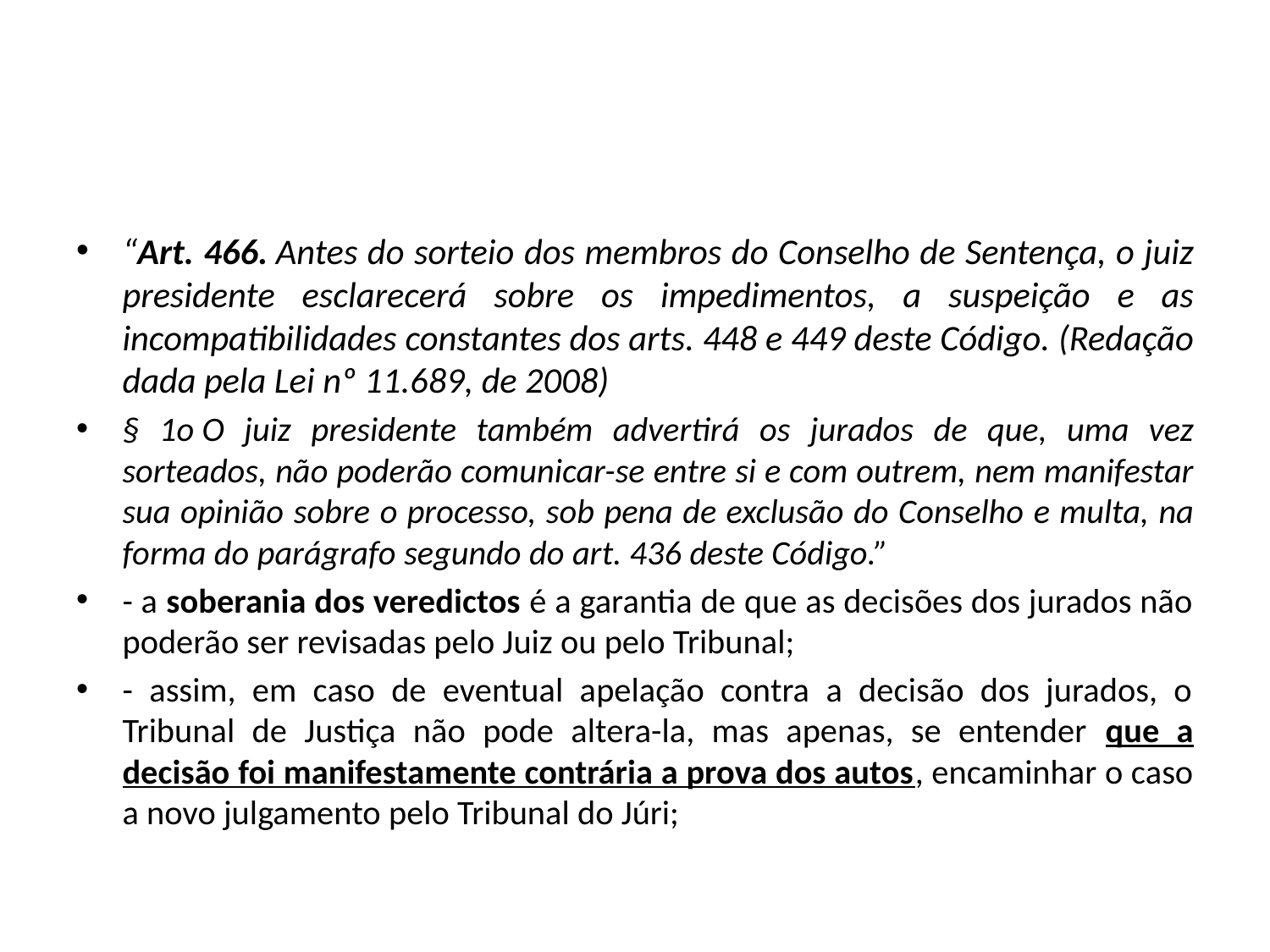

#
“Art. 466. Antes do sorteio dos membros do Conselho de Sentença, o juiz presidente esclarecerá sobre os impedimentos, a suspeição e as incompatibilidades constantes dos arts. 448 e 449 deste Código. (Redação dada pela Lei nº 11.689, de 2008)
§ 1o O juiz presidente também advertirá os jurados de que, uma vez sorteados, não poderão comunicar-se entre si e com outrem, nem manifestar sua opinião sobre o processo, sob pena de exclusão do Conselho e multa, na forma do parágrafo segundo do art. 436 deste Código.”
- a soberania dos veredictos é a garantia de que as decisões dos jurados não poderão ser revisadas pelo Juiz ou pelo Tribunal;
- assim, em caso de eventual apelação contra a decisão dos jurados, o Tribunal de Justiça não pode altera-la, mas apenas, se entender que a decisão foi manifestamente contrária a prova dos autos, encaminhar o caso a novo julgamento pelo Tribunal do Júri;